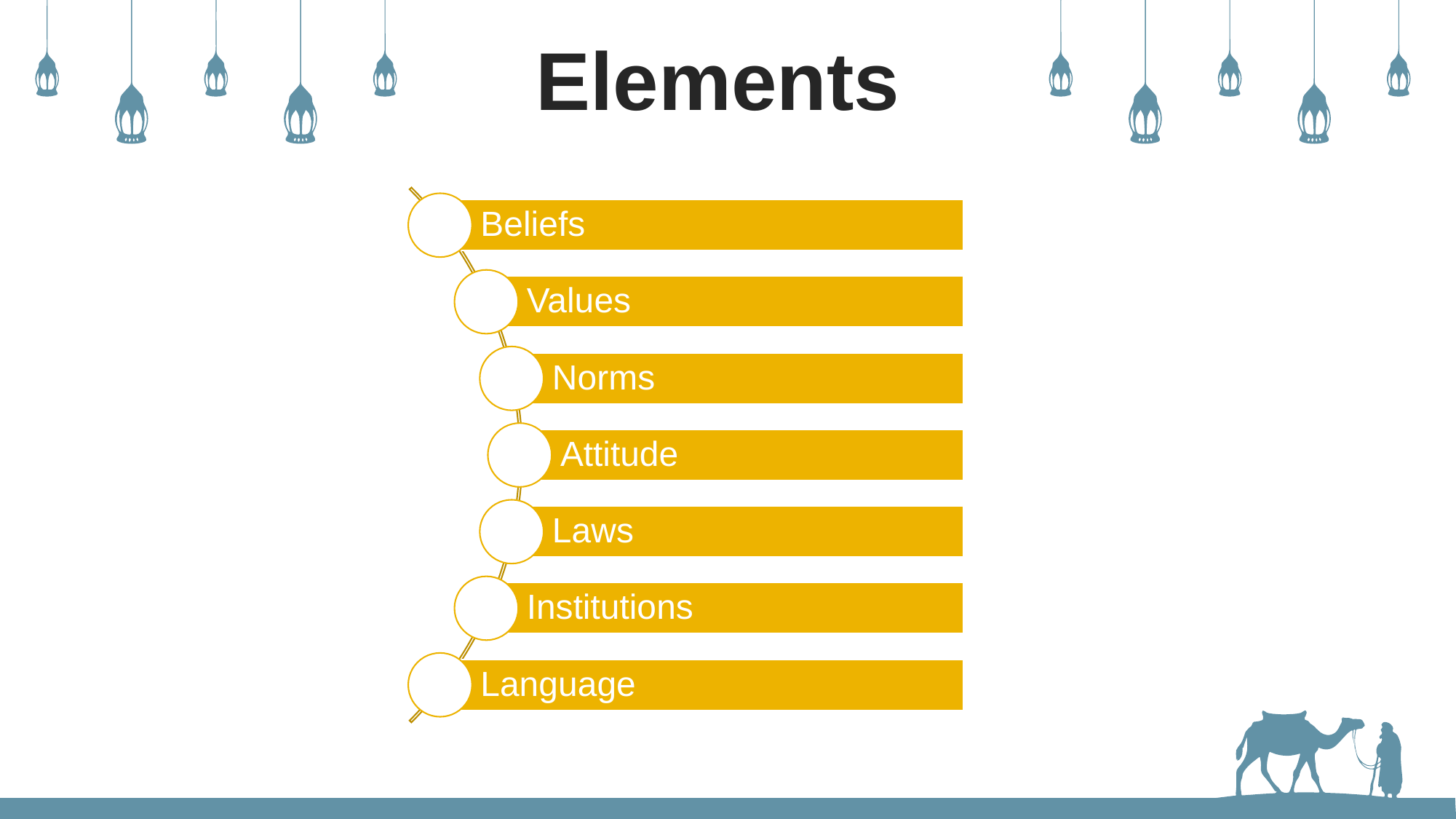

Elements
Beliefs
Values
Norms
Attitude
Laws
Institutions
Language